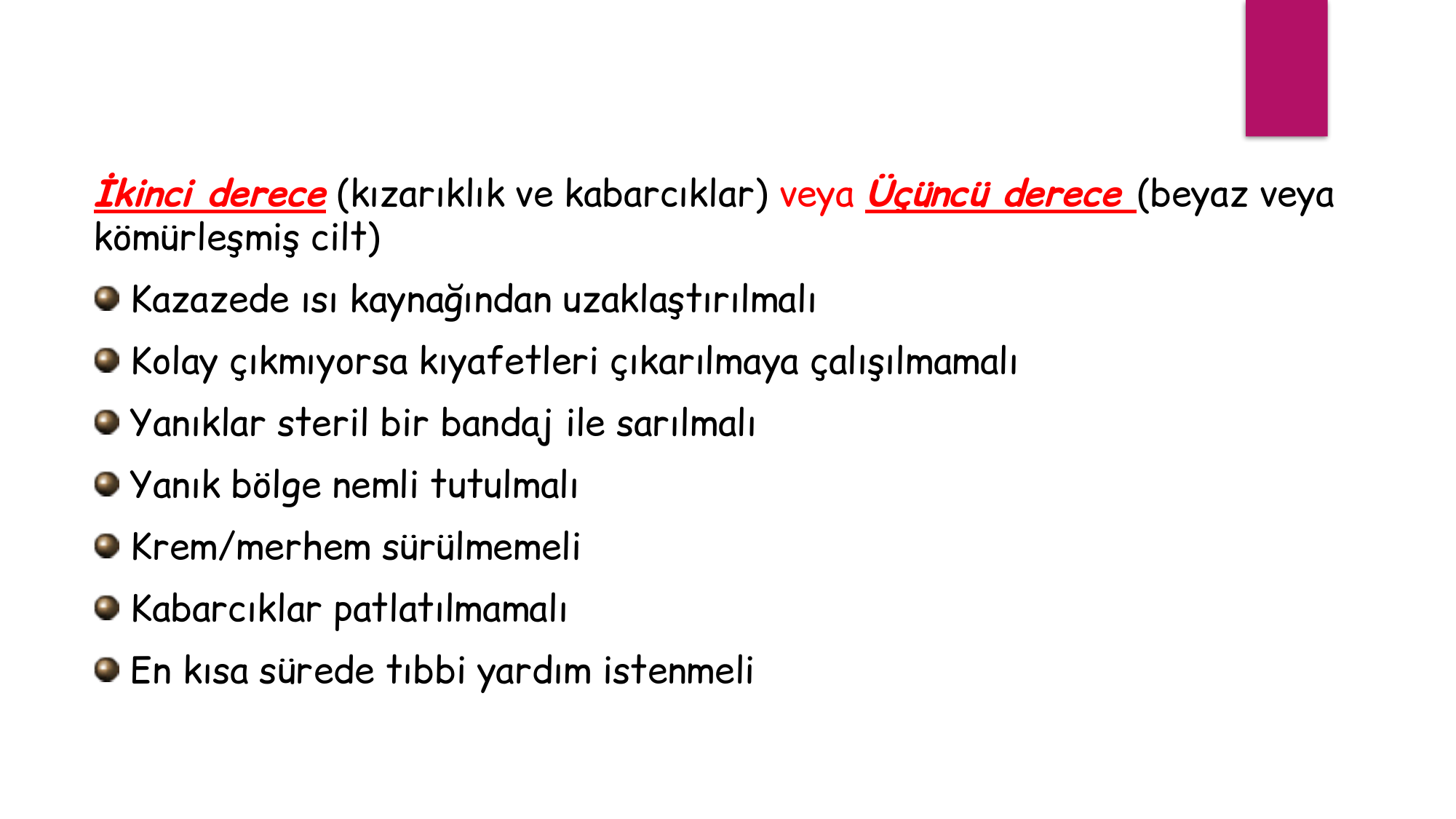

İkinci derece (kızarıklık ve kabarcıklar) veya Üçüncü derece (beyaz veya kömürleşmiş cilt)
 Kazazede ısı kaynağından uzaklaştırılmalı
 Kolay çıkmıyorsa kıyafetleri çıkarılmaya çalışılmamalı
 Yanıklar steril bir bandaj ile sarılmalı
 Yanık bölge nemli tutulmalı
 Krem/merhem sürülmemeli
 Kabarcıklar patlatılmamalı
 En kısa sürede tıbbi yardım istenmeli